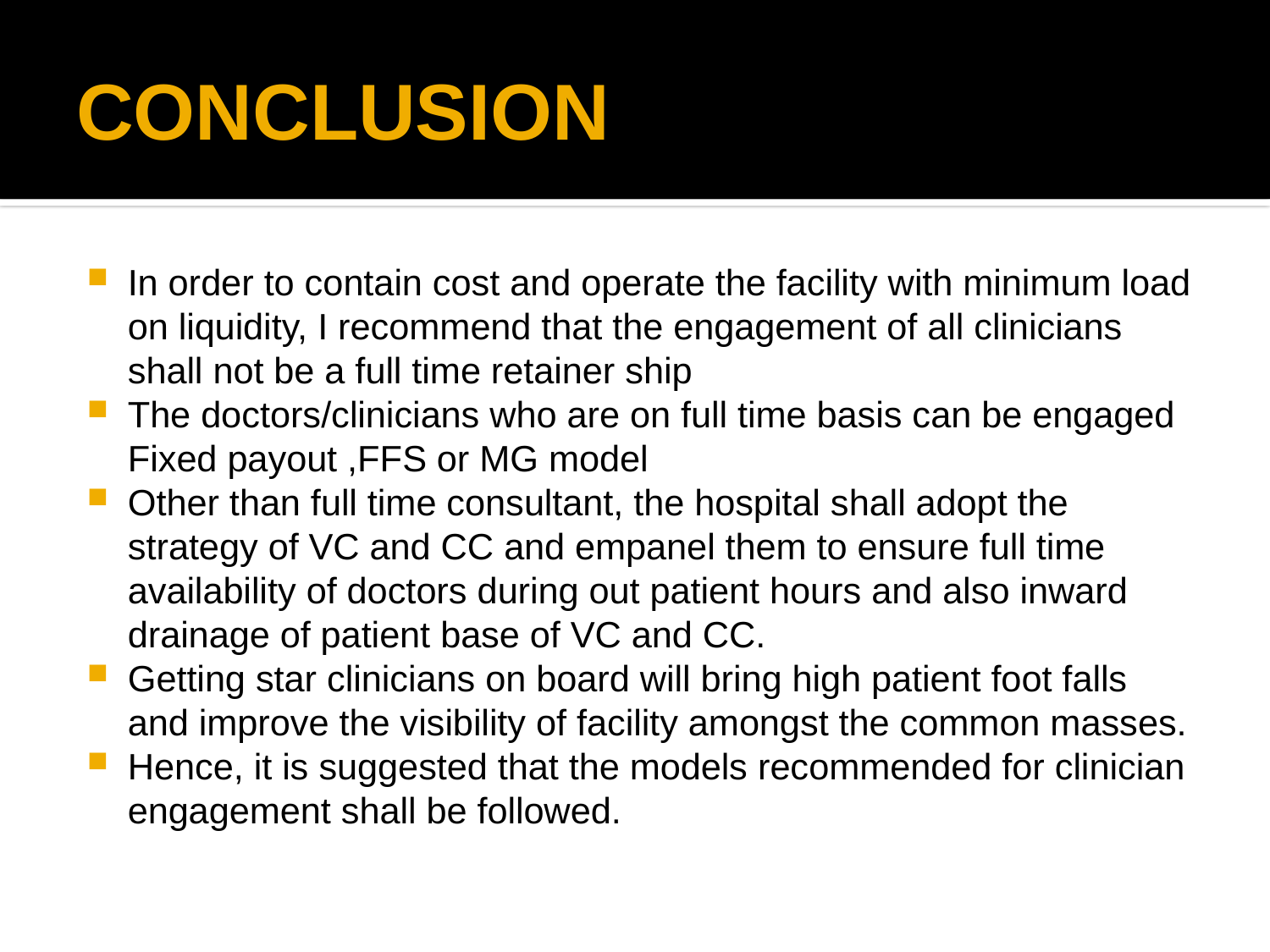

# CONCLUSION
In order to contain cost and operate the facility with minimum load on liquidity, I recommend that the engagement of all clinicians shall not be a full time retainer ship
The doctors/clinicians who are on full time basis can be engaged  Fixed payout ,FFS or MG model
Other than full time consultant, the hospital shall adopt the strategy of VC and CC and empanel them to ensure full time availability of doctors during out patient hours and also inward drainage of patient base of VC and CC.
Getting star clinicians on board will bring high patient foot falls and improve the visibility of facility amongst the common masses.
Hence, it is suggested that the models recommended for clinician engagement shall be followed.